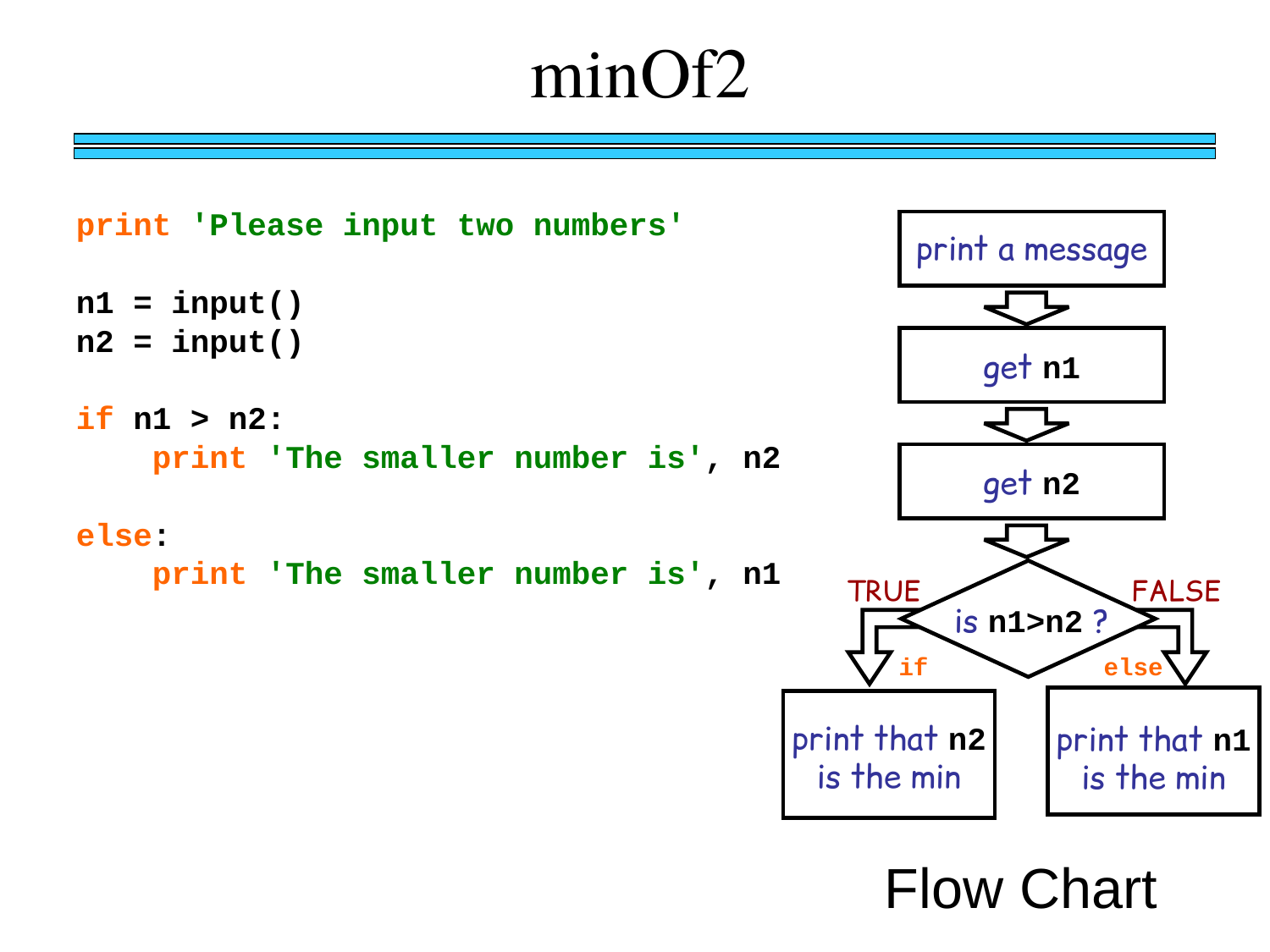

minOf2

print 'Please input two numbers'

n1 = input()
n2 = input()

if n1 > n2:
    print 'The smaller number is', n2

else:
    print 'The smaller number is', n1

print a message

get n1

get n2

TRUE
FALSE
is n1>n2 ?

if
else

print that n2 is the min
print that n1 is the min
Flow Chart